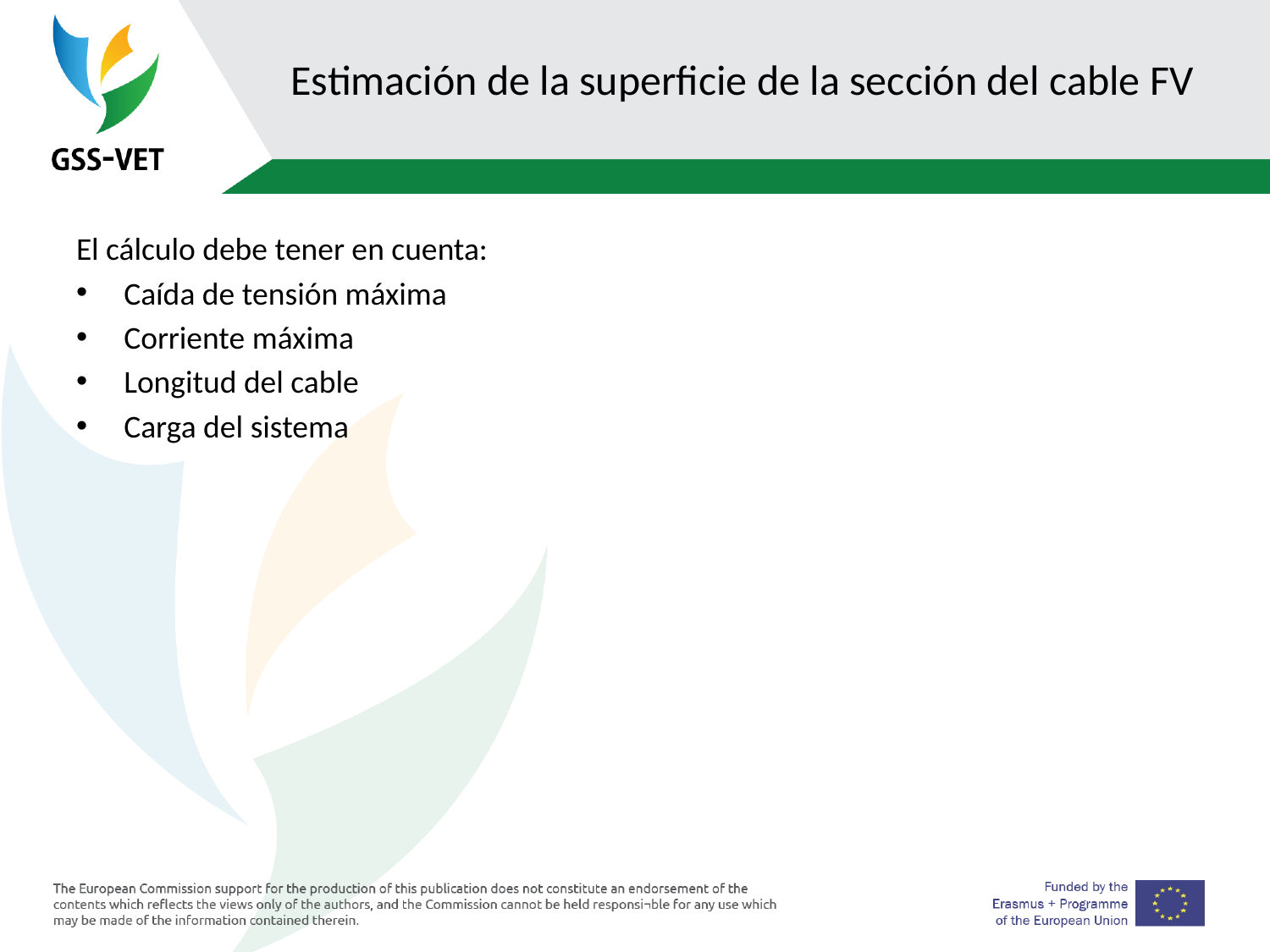

# Estimación de la superficie de la sección del cable FV
El cálculo debe tener en cuenta:
Caída de tensión máxima
Corriente máxima
Longitud del cable
Carga del sistema